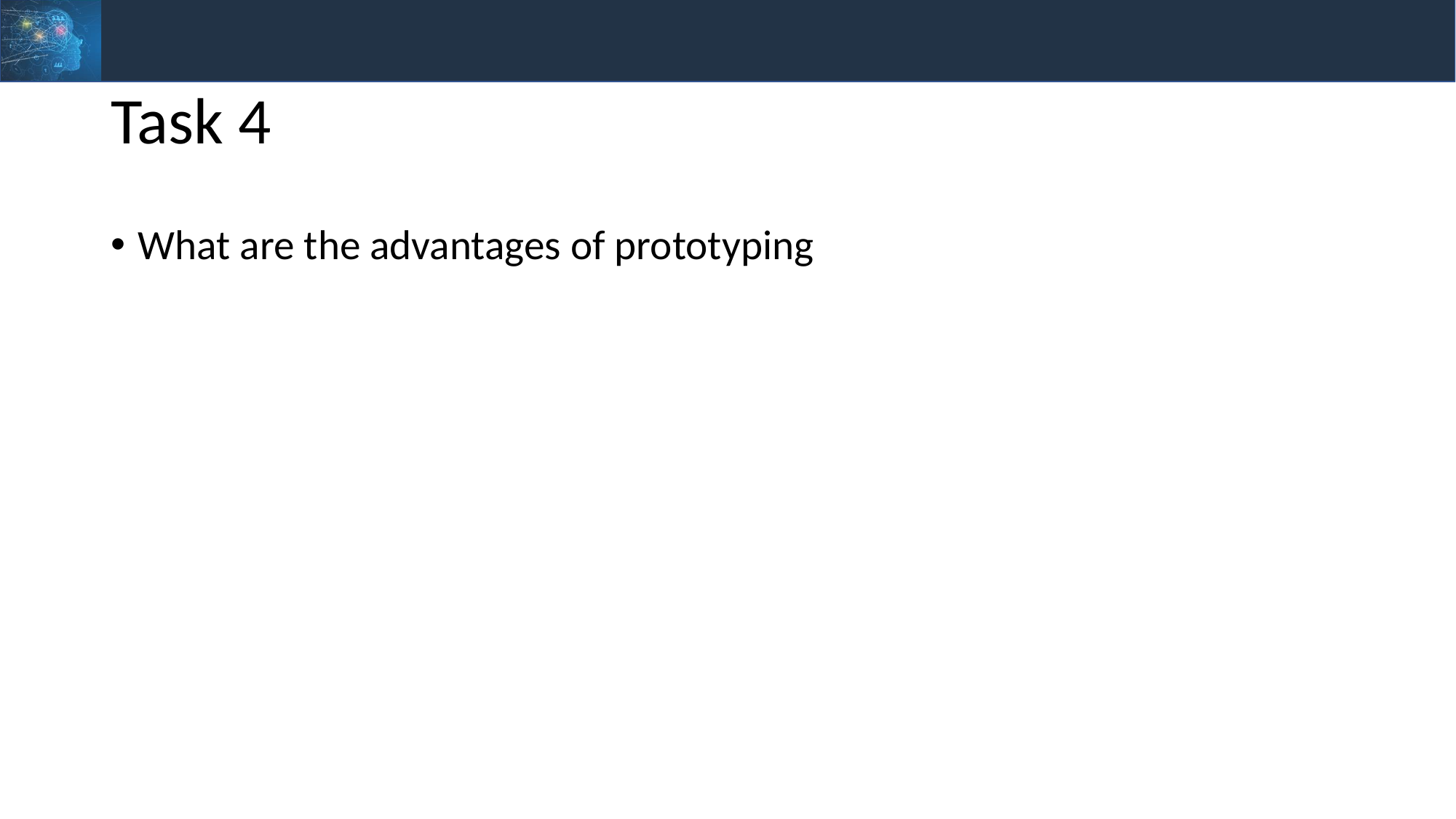

# Task 4
What are the advantages of prototyping